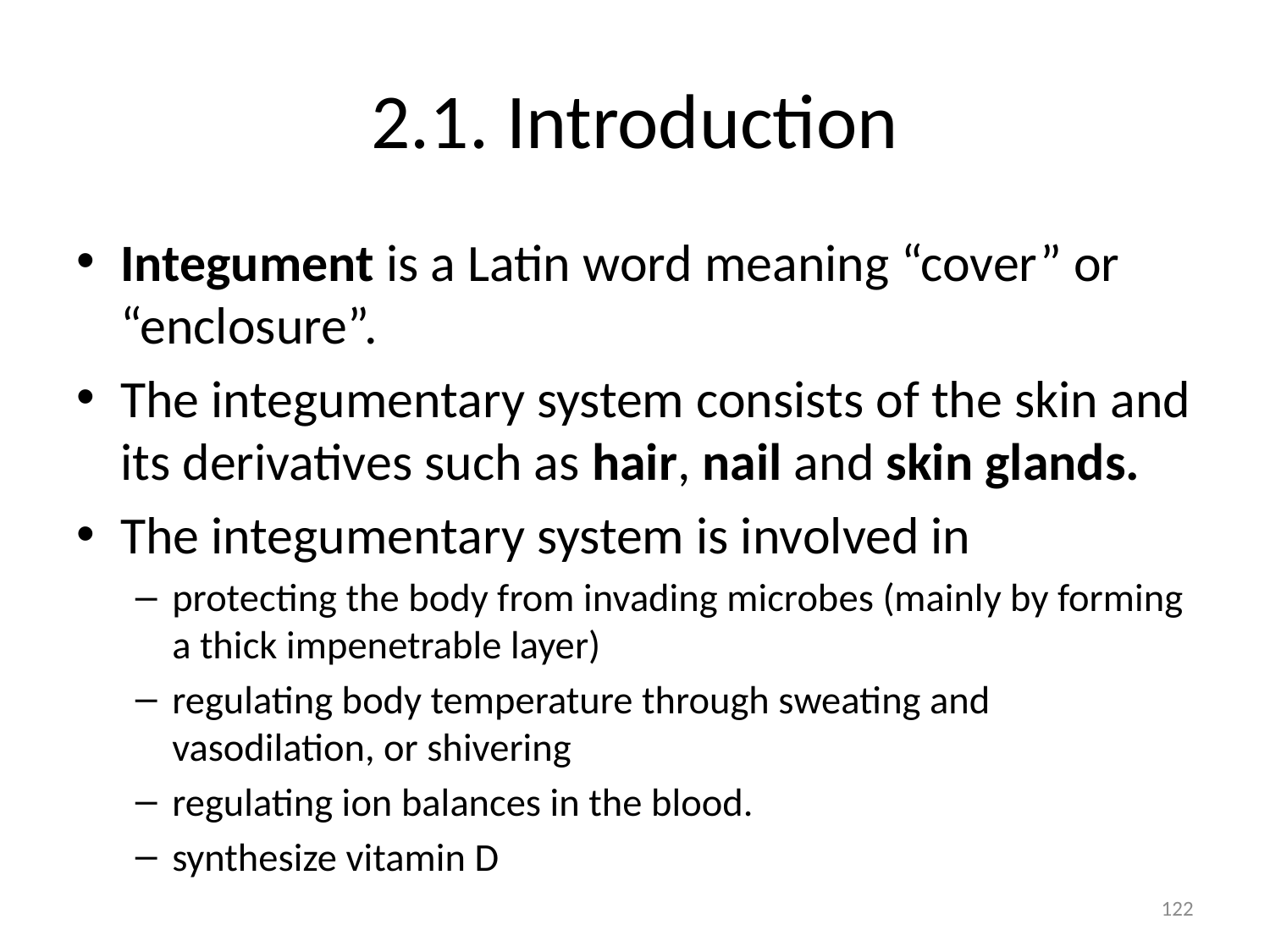

# 2.1. Introduction
Integument is a Latin word meaning “cover” or “enclosure”.
The integumentary system consists of the skin and its derivatives such as hair, nail and skin glands.
The integumentary system is involved in
protecting the body from invading microbes (mainly by forming a thick impenetrable layer)
regulating body temperature through sweating and vasodilation, or shivering
regulating ion balances in the blood.
synthesize vitamin D

122